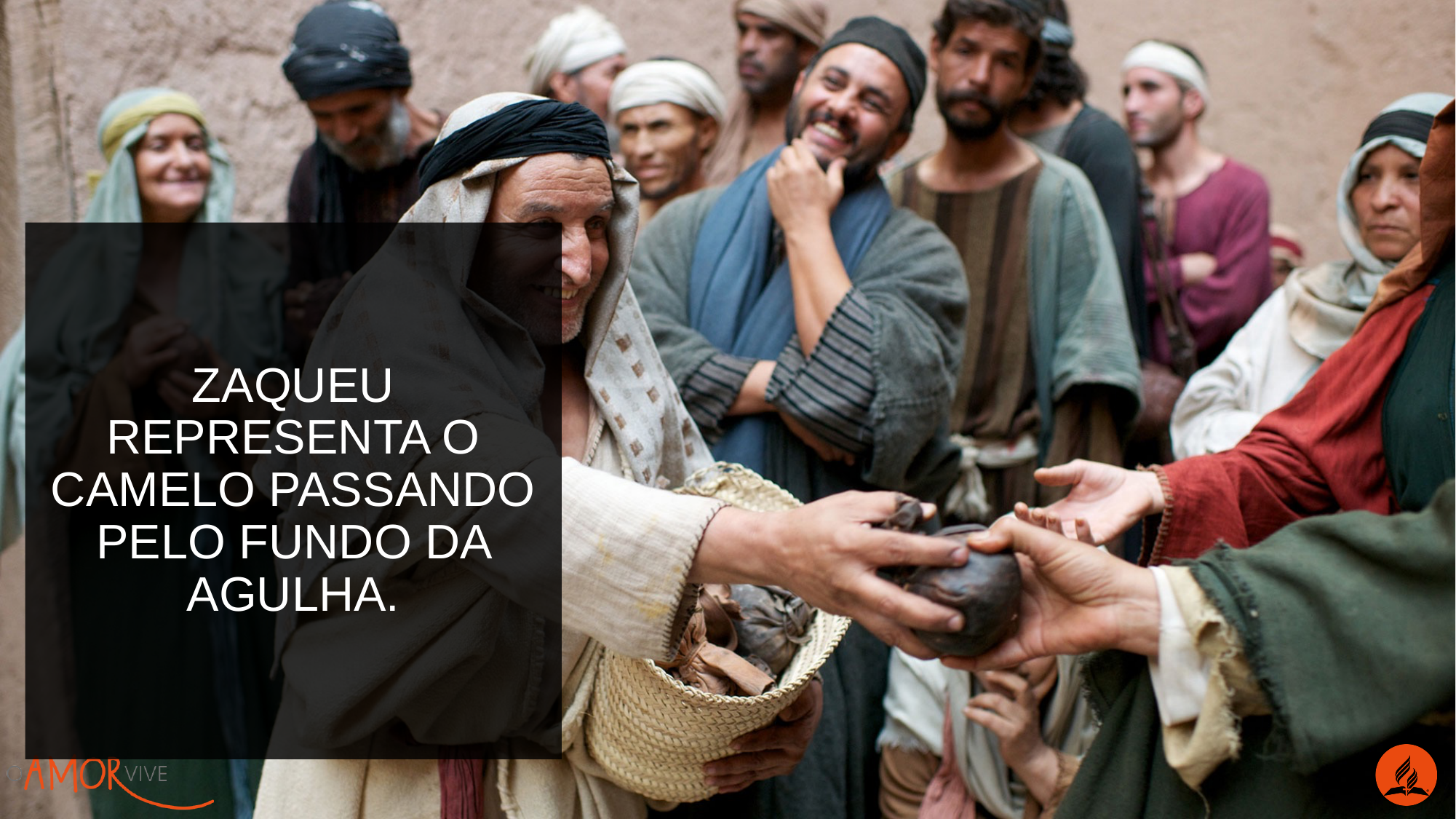

Zaqueu representa o camelo passando pelo fundo da agulha.